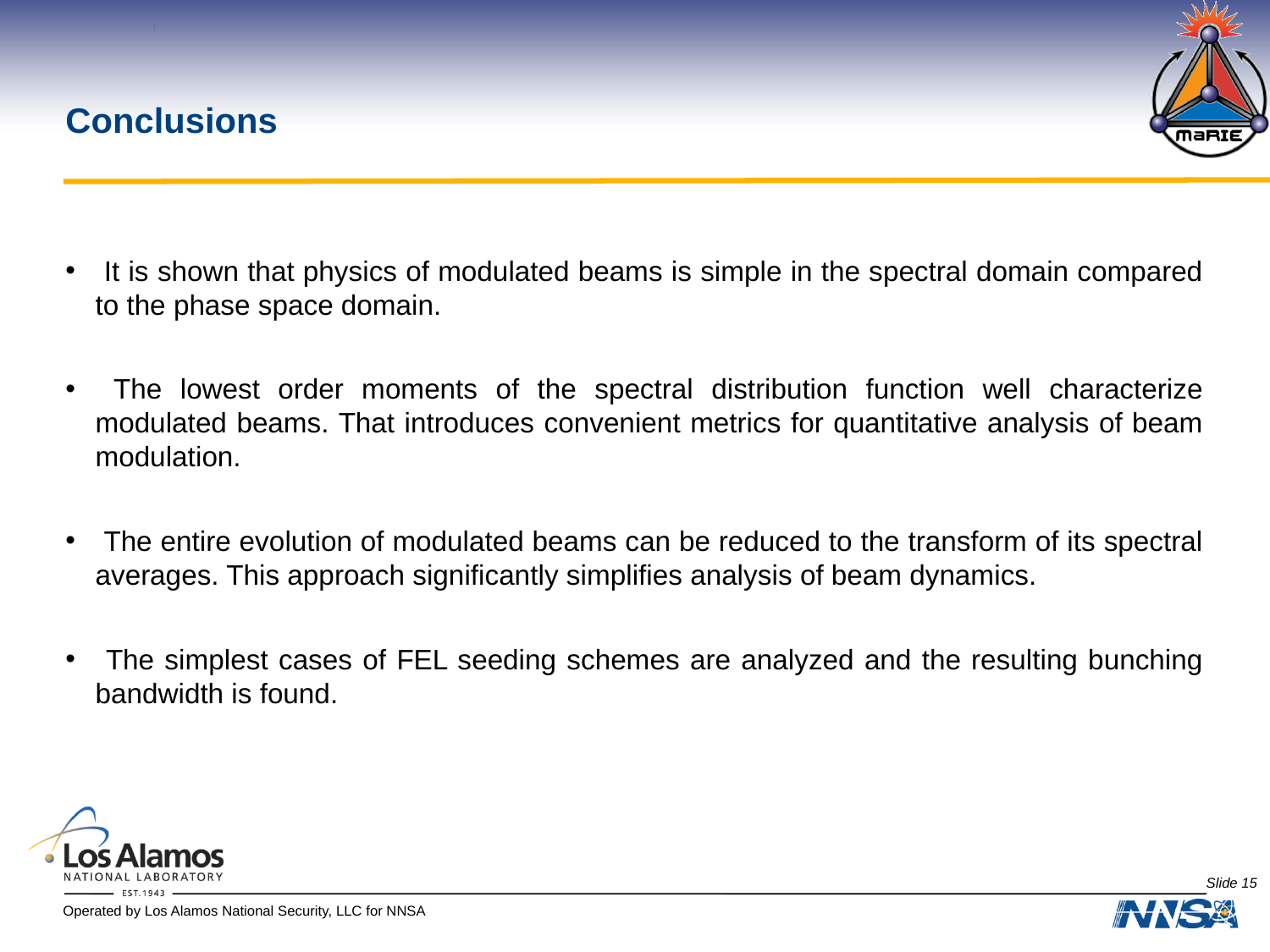

Conclusions
 It is shown that physics of modulated beams is simple in the spectral domain compared to the phase space domain.

 The lowest order moments of the spectral distribution function well characterize modulated beams. That introduces convenient metrics for quantitative analysis of beam modulation.

 The entire evolution of modulated beams can be reduced to the transform of its spectral averages. This approach significantly simplifies analysis of beam dynamics.

 The simplest cases of FEL seeding schemes are analyzed and the resulting bunching bandwidth is found.

Slide 15